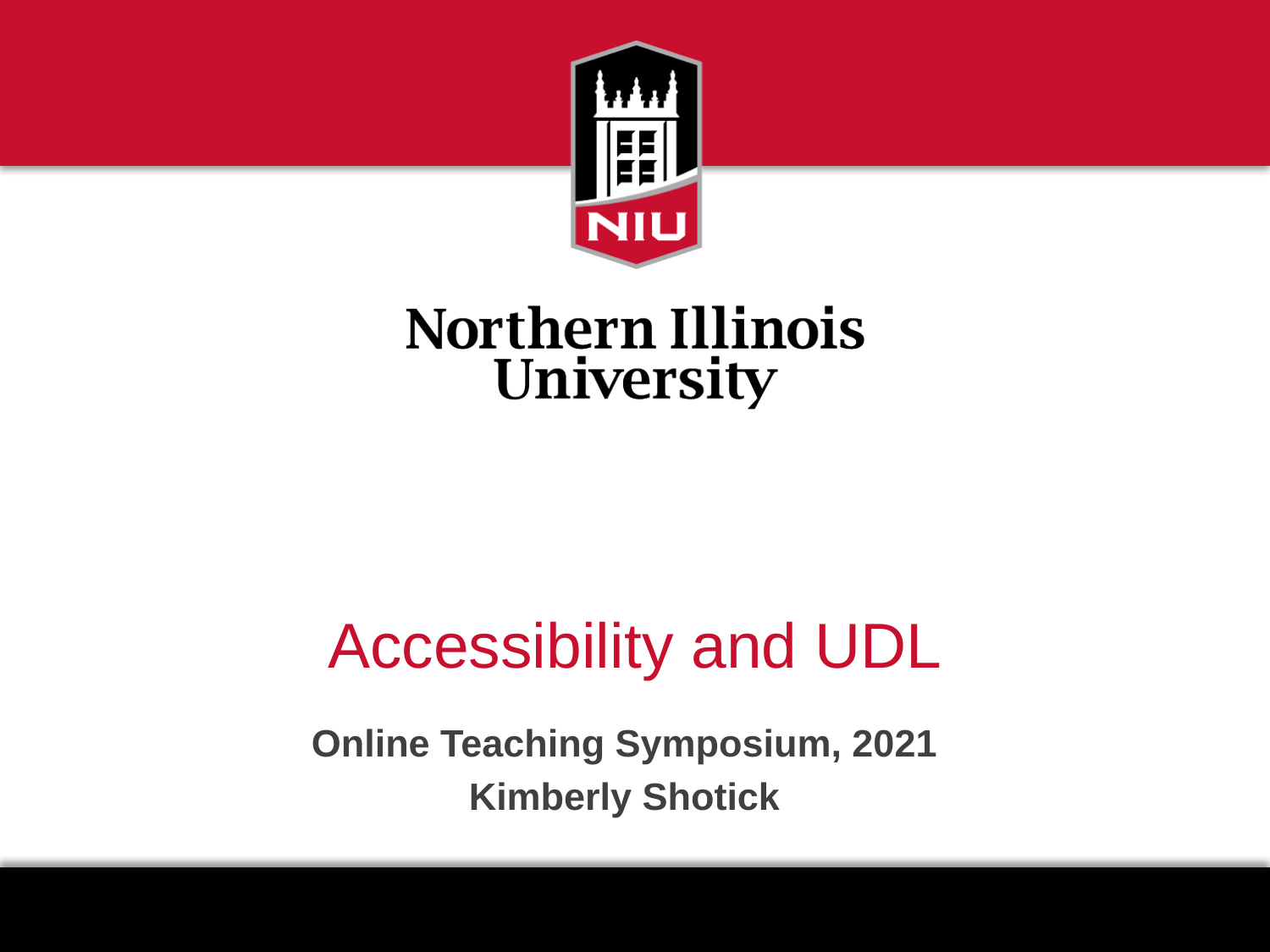

# Accessibility and UDL
Online Teaching Symposium, 2021
Kimberly Shotick